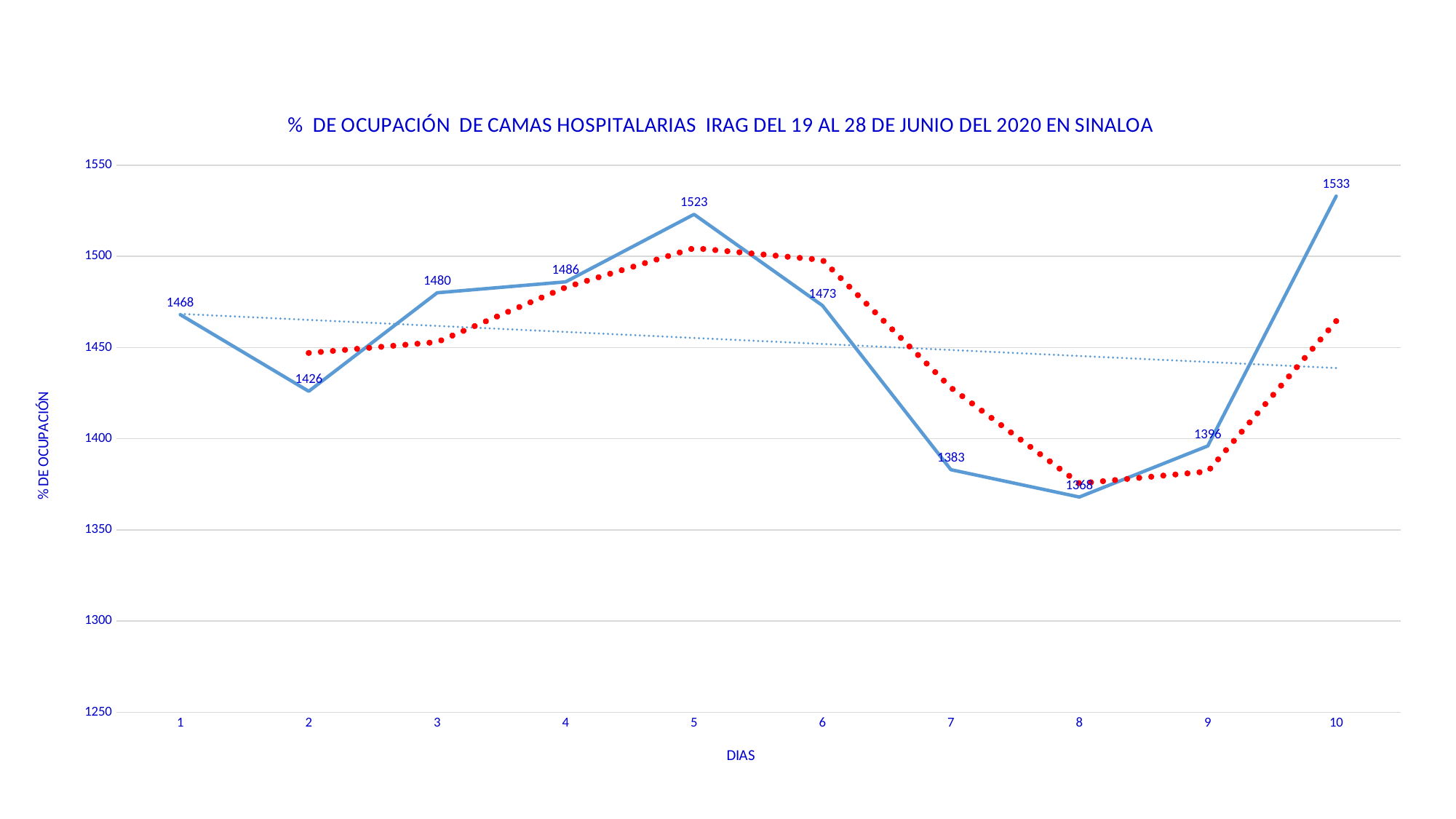

### Chart: %  DE OCUPACIÓN  DE CAMAS HOSPITALARIAS  IRAG DEL 19 AL 28 DE JUNIO DEL 2020 EN SINALOA

| Category | CAMAS |
|---|---|